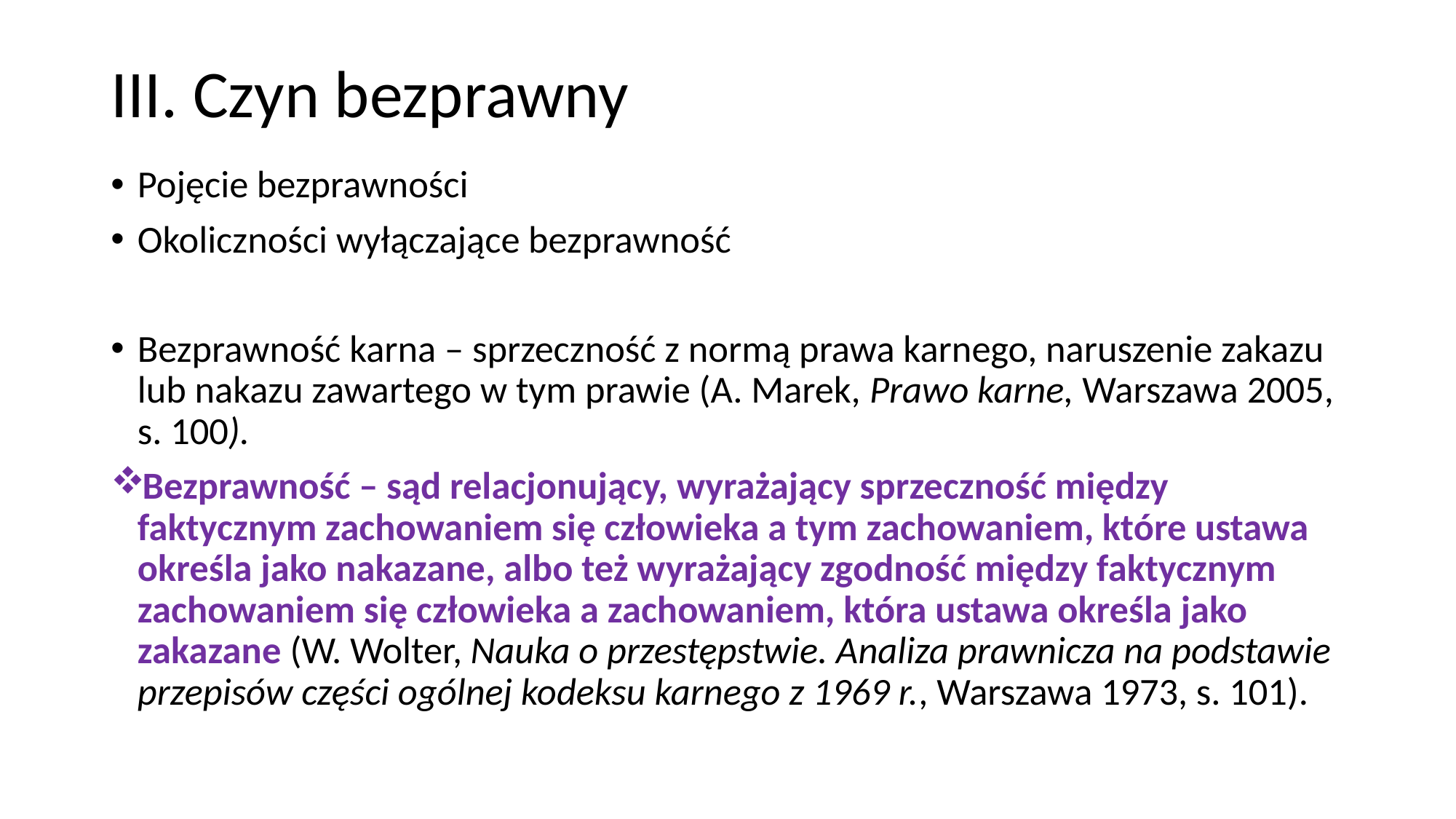

# III. Czyn bezprawny
Pojęcie bezprawności
Okoliczności wyłączające bezprawność

Bezprawność karna – sprzeczność z normą prawa karnego, naruszenie zakazu lub nakazu zawartego w tym prawie (A. Marek, Prawo karne, Warszawa 2005, s. 100).
Bezprawność – sąd relacjonujący, wyrażający sprzeczność między faktycznym zachowaniem się człowieka a tym zachowaniem, które ustawa określa jako nakazane, albo też wyrażający zgodność między faktycznym zachowaniem się człowieka a zachowaniem, która ustawa określa jako zakazane (W. Wolter, Nauka o przestępstwie. Analiza prawnicza na podstawie przepisów części ogólnej kodeksu karnego z 1969 r., Warszawa 1973, s. 101).